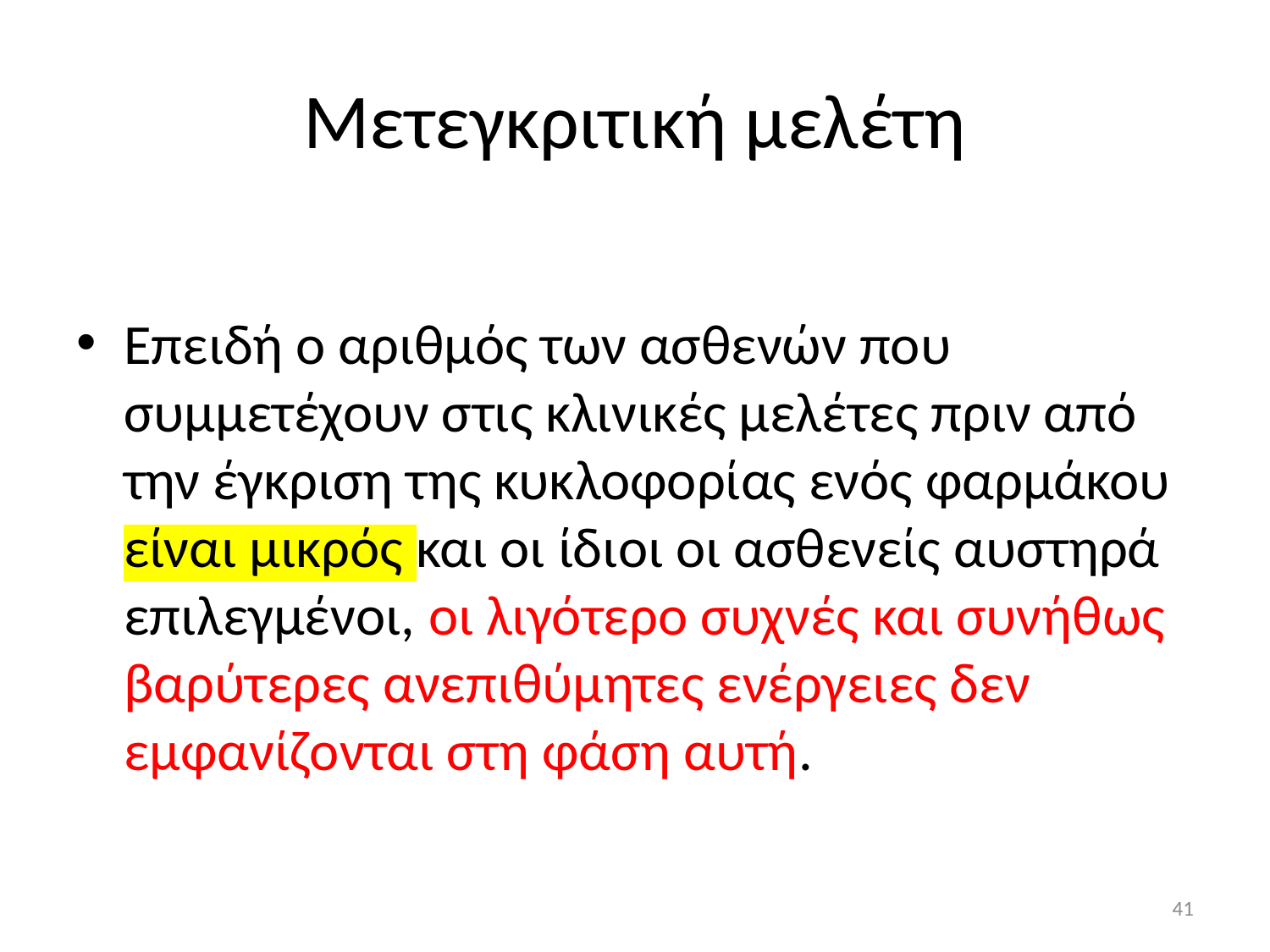

# Μετεγκριτική μελέτη

Επειδή ο αριθμός των ασθενών που συμμετέχουν στις κλινικές μελέτες πριν από την έγκριση της κυκλοφορίας ενός φαρμάκου είναι μικρός και οι ίδιοι οι ασθενείς αυστηρά επιλεγμένοι, οι λιγότερο συχνές και συνήθως βαρύτερες ανεπιθύμητες ενέργειες δεν εμφανίζονται στη φάση αυτή.

41